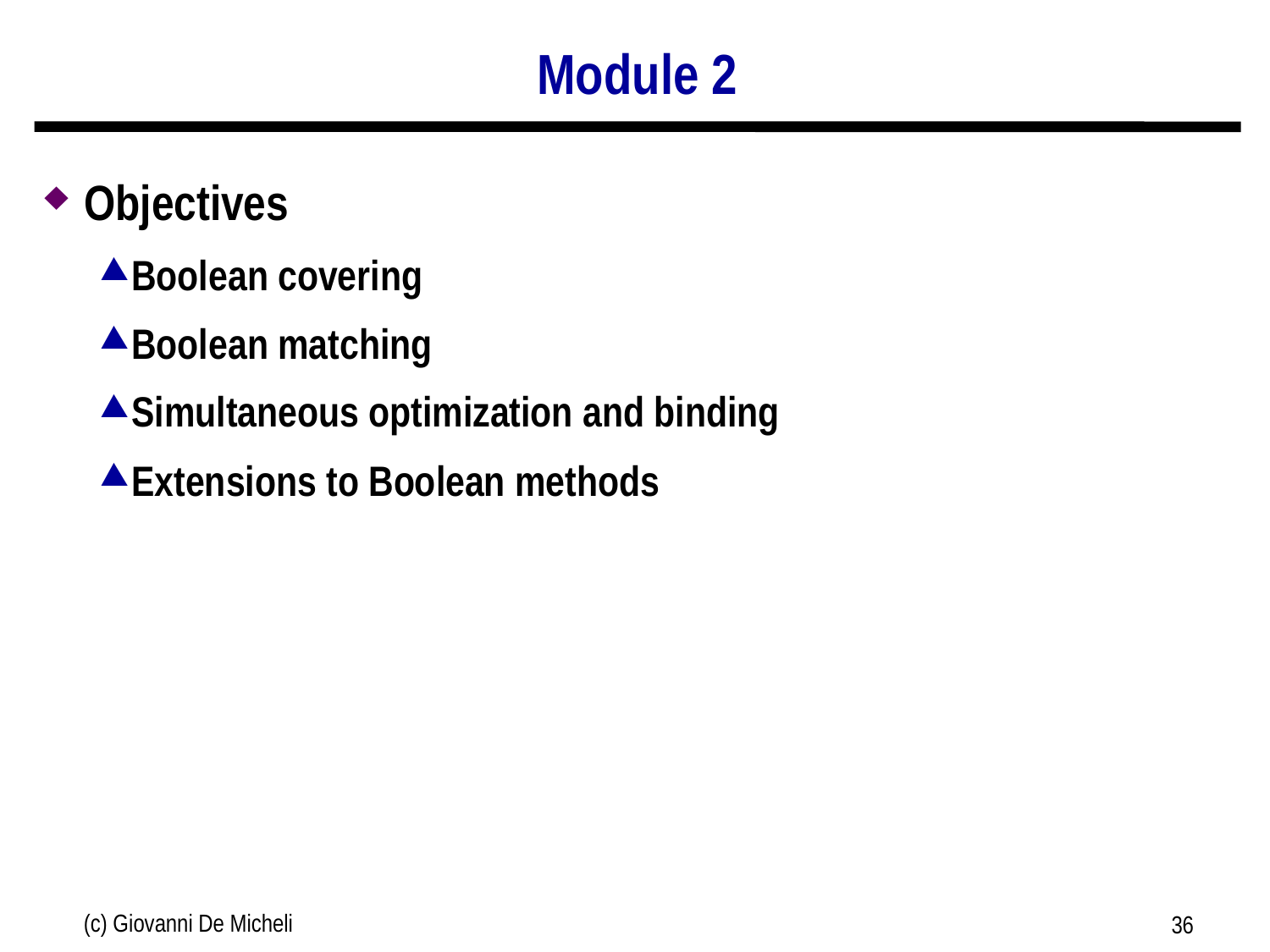

# Module 2
Objectives
Boolean covering
Boolean matching
Simultaneous optimization and binding
Extensions to Boolean methods
(c) Giovanni De Micheli
36